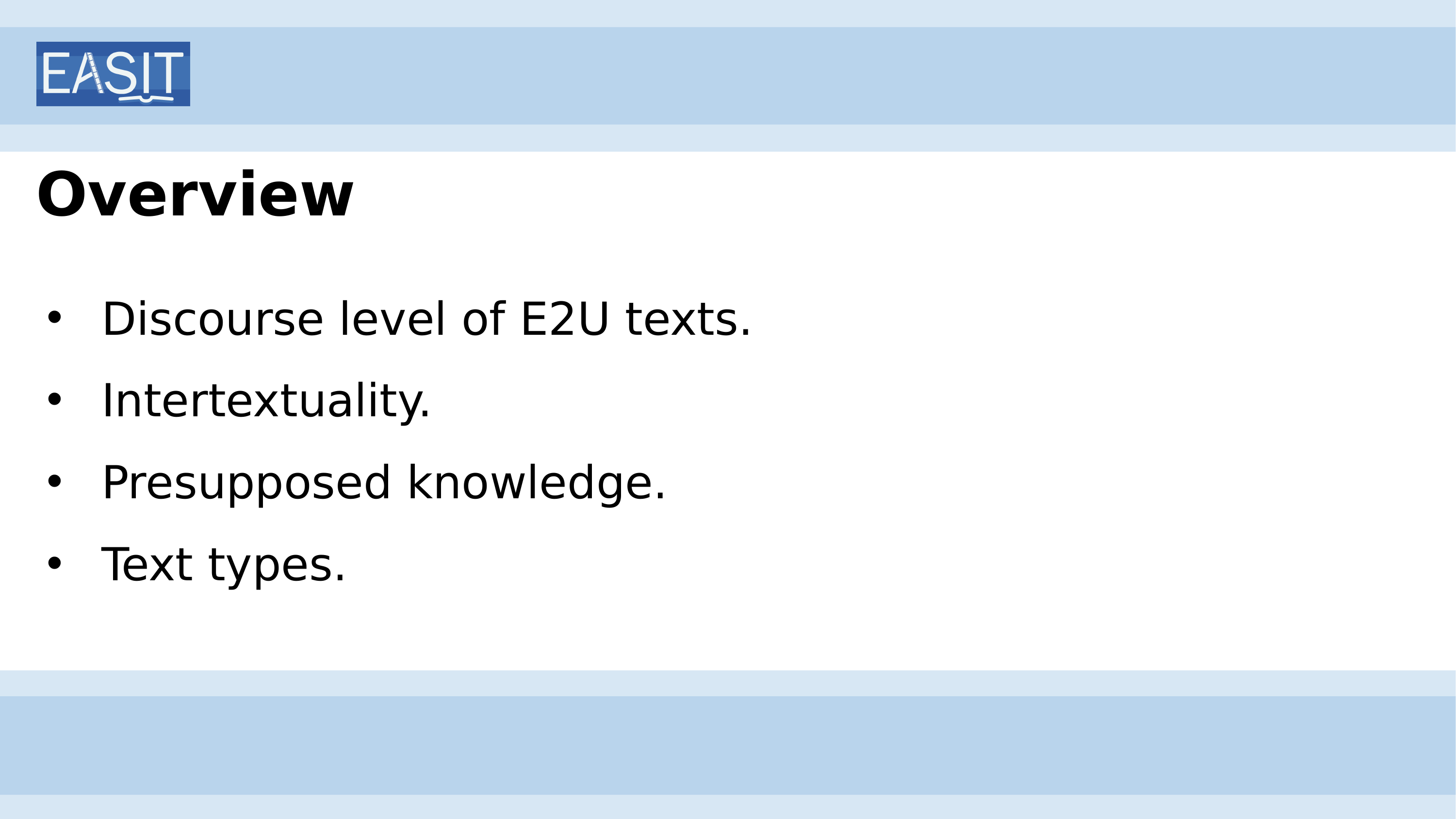

# Overview
Discourse level of E2U texts.
Intertextuality.
Presupposed knowledge.
Text types.